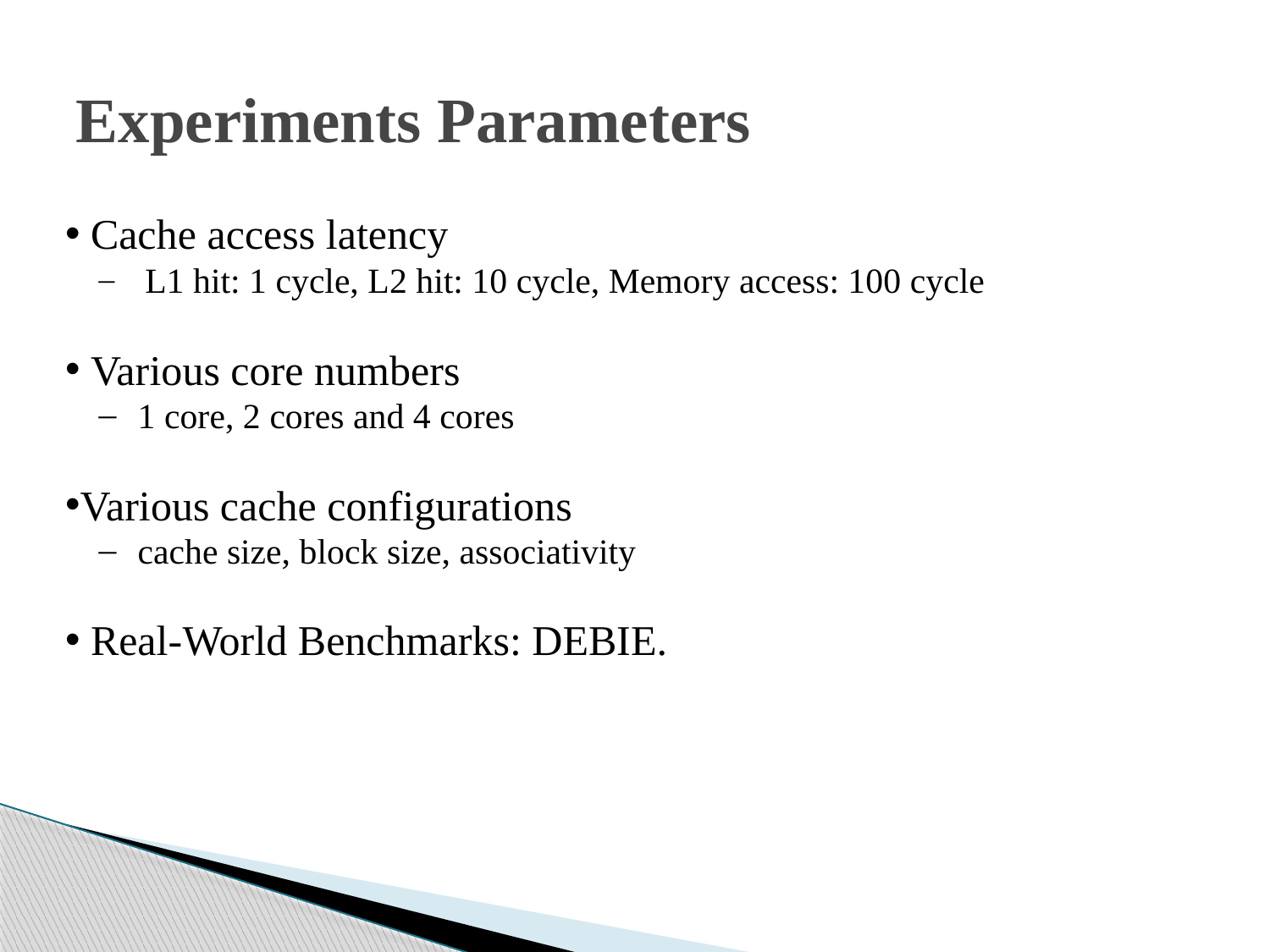

# Experiments Parameters
 Cache access latency
  L1 hit: 1 cycle, L2 hit: 10 cycle, Memory access: 100 cycle

 Various core numbers
 1 core, 2 cores and 4 cores

Various cache configurations
 cache size, block size, associativity

 Real-World Benchmarks: DEBIE.